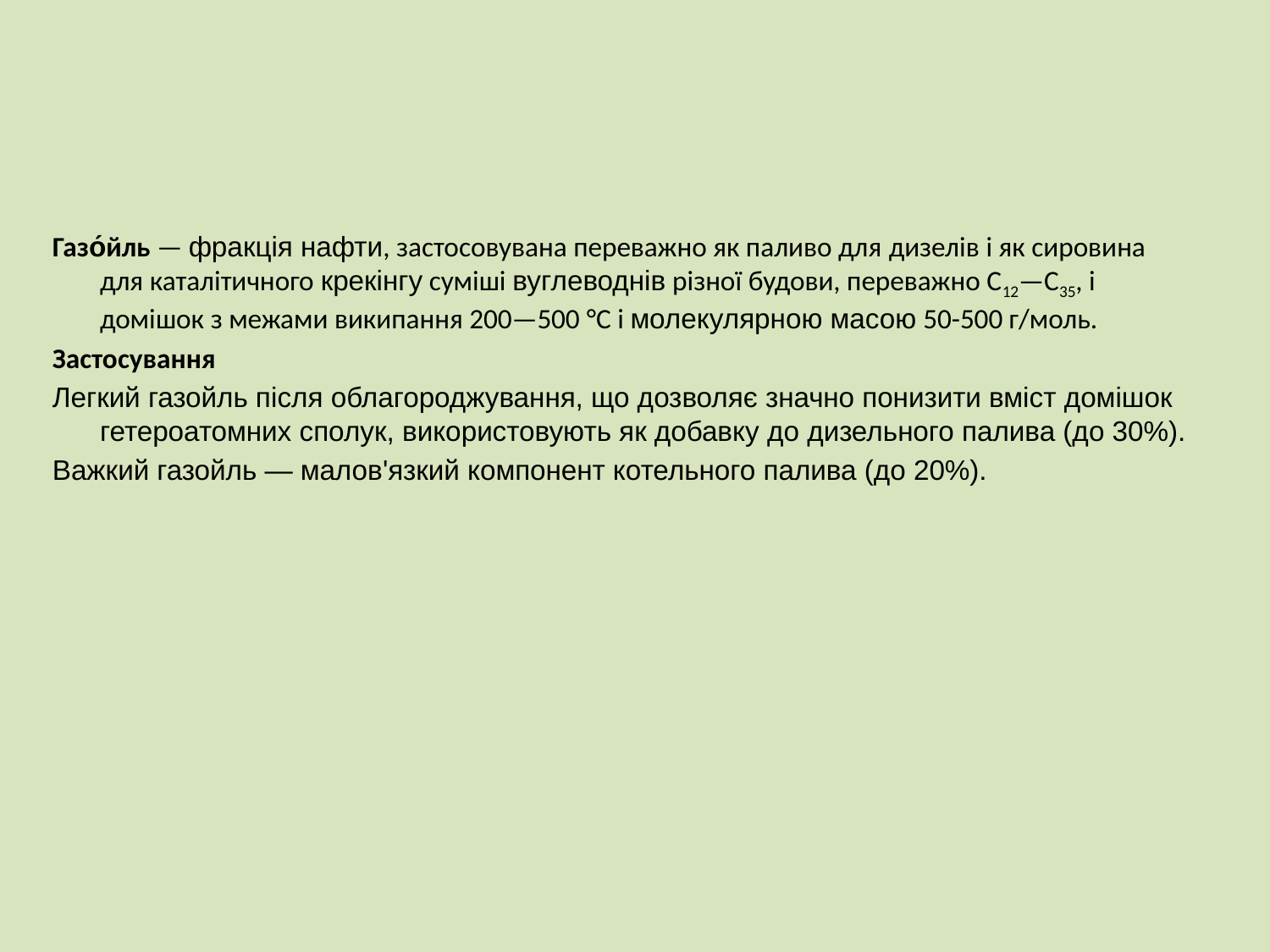

Газо́йль — фракція нафти, застосовувана переважно як паливо для дизелів і як сировина для каталітичного крекінгу суміші вуглеводнів різної будови, переважно С12—С35, і домішок з межами википання 200—500 °C і молекулярною масою 50-500 г/моль.
Застосування
Легкий газойль після облагороджування, що дозволяє значно понизити вміст домішок гетероатомних сполук, використовують як добавку до дизельного палива (до 30%).
Важкий газойль — малов'язкий компонент котельного палива (до 20%).